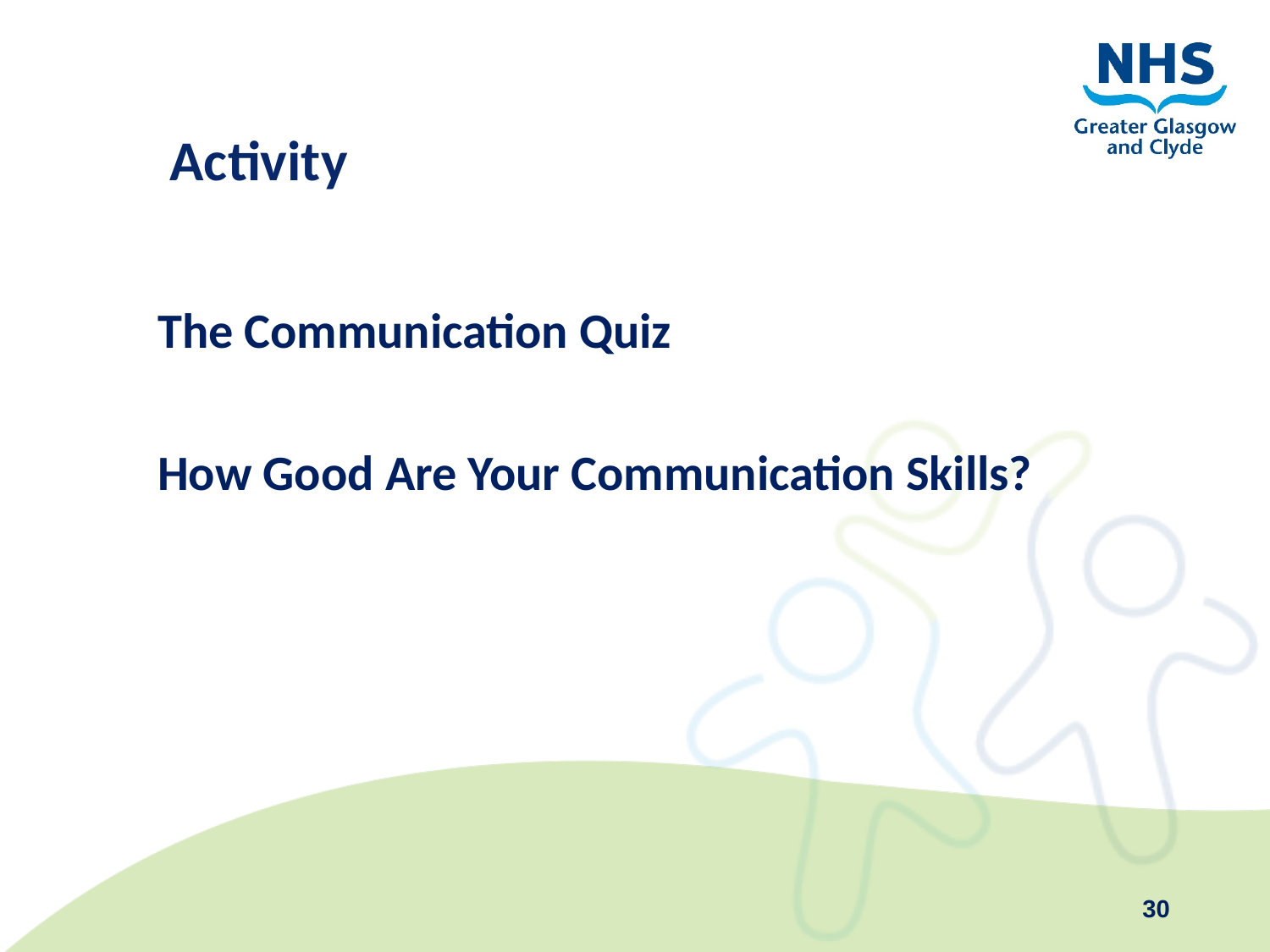

# Activity
The Communication Quiz

How Good Are Your Communication Skills?

30